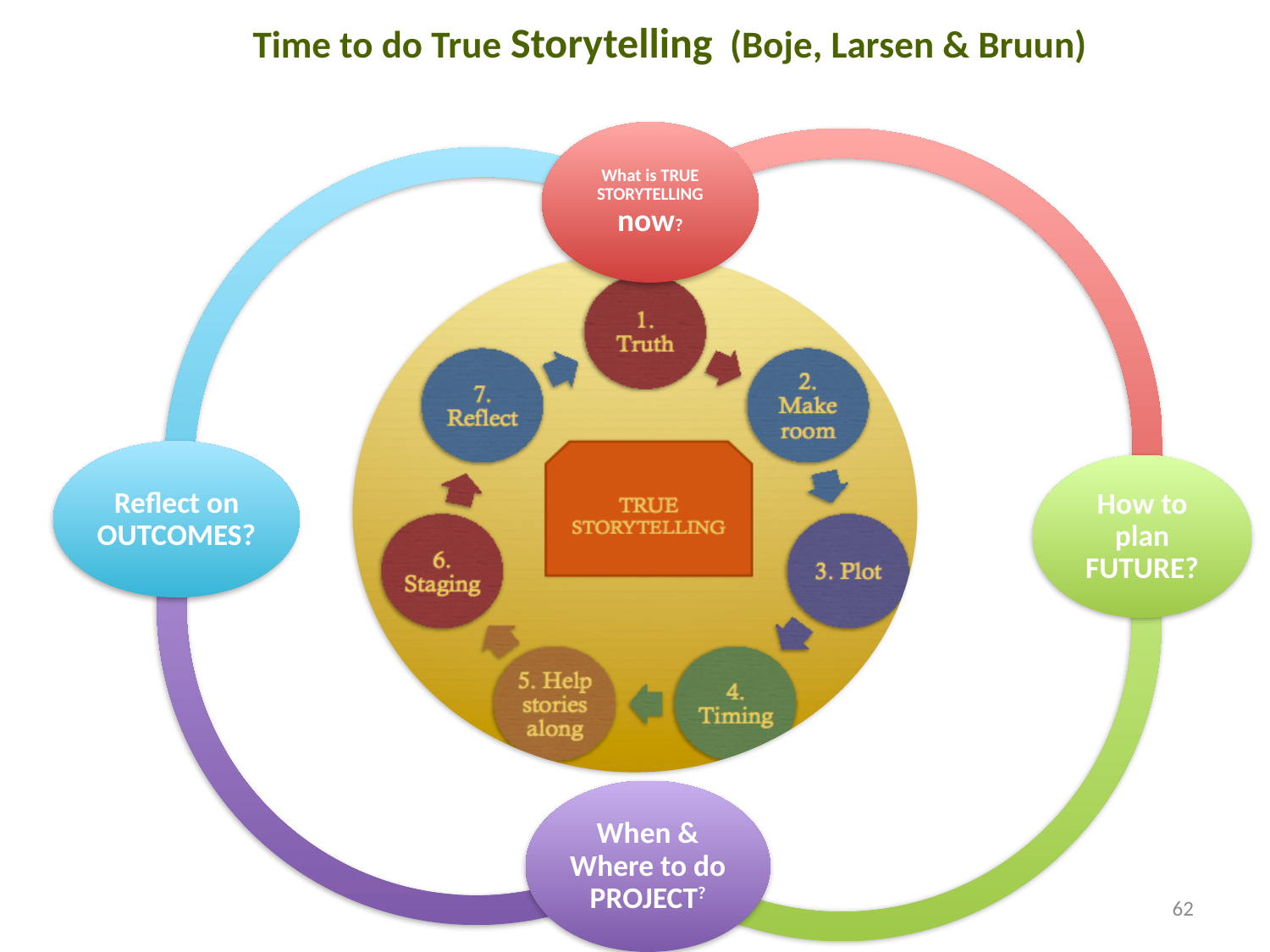

Time to do True Storytelling  (Boje, Larsen & Bruun)

What is TRUE STORYTELLING now?
How to plan FUTURE?
When & Where to do PROJECT?
Reflect on OUTCOMES?
62